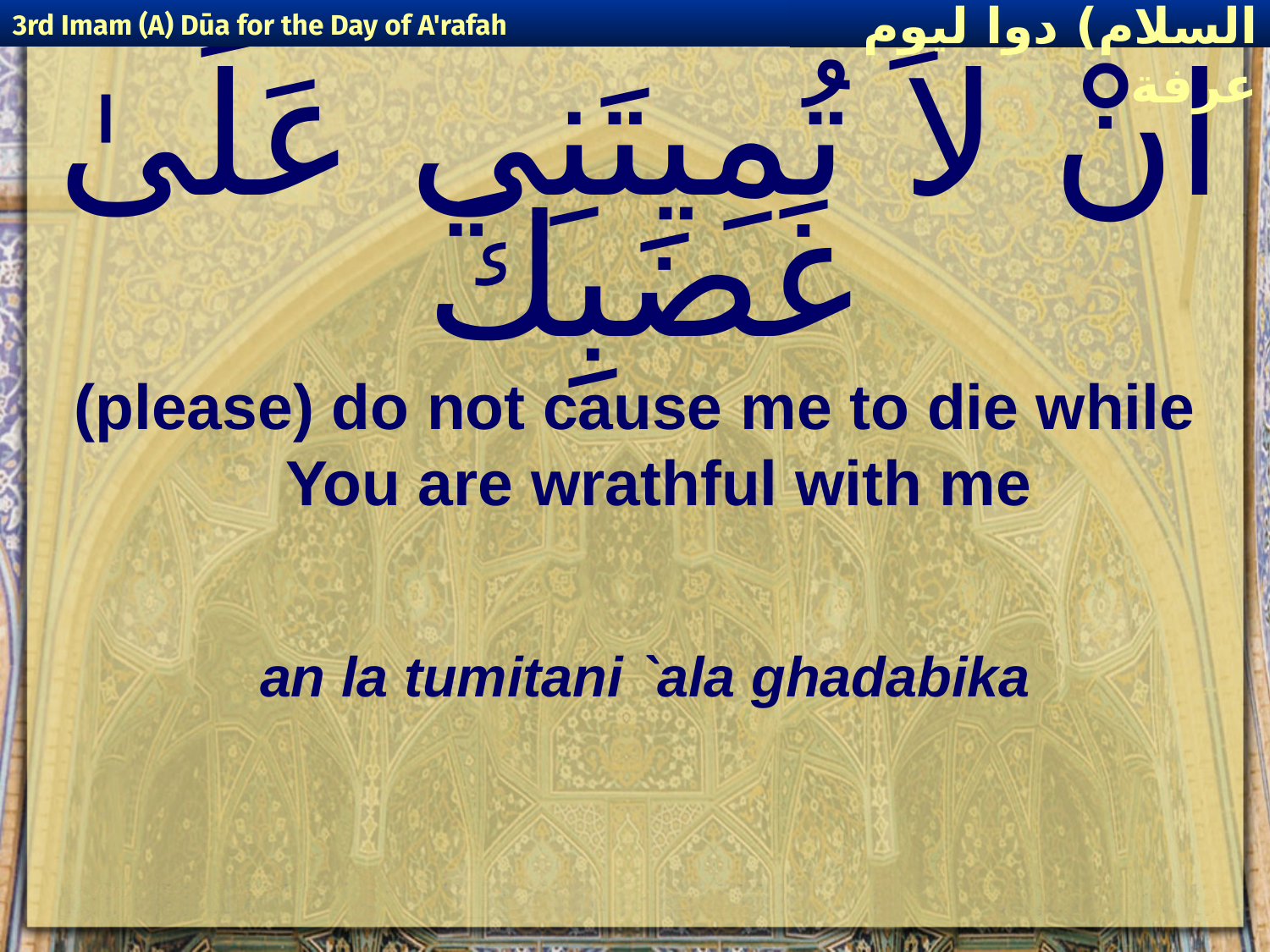

3rd Imam (A) Dūa for the Day of A'rafah
إمام حسين(عليه السلام) دوا ليوم عرفة
# انْ لاَ تُمِيتَنِي عَلَىٰ غَضَبِكَ
(please) do not cause me to die while You are wrathful with me
an la tumitani `ala ghadabika